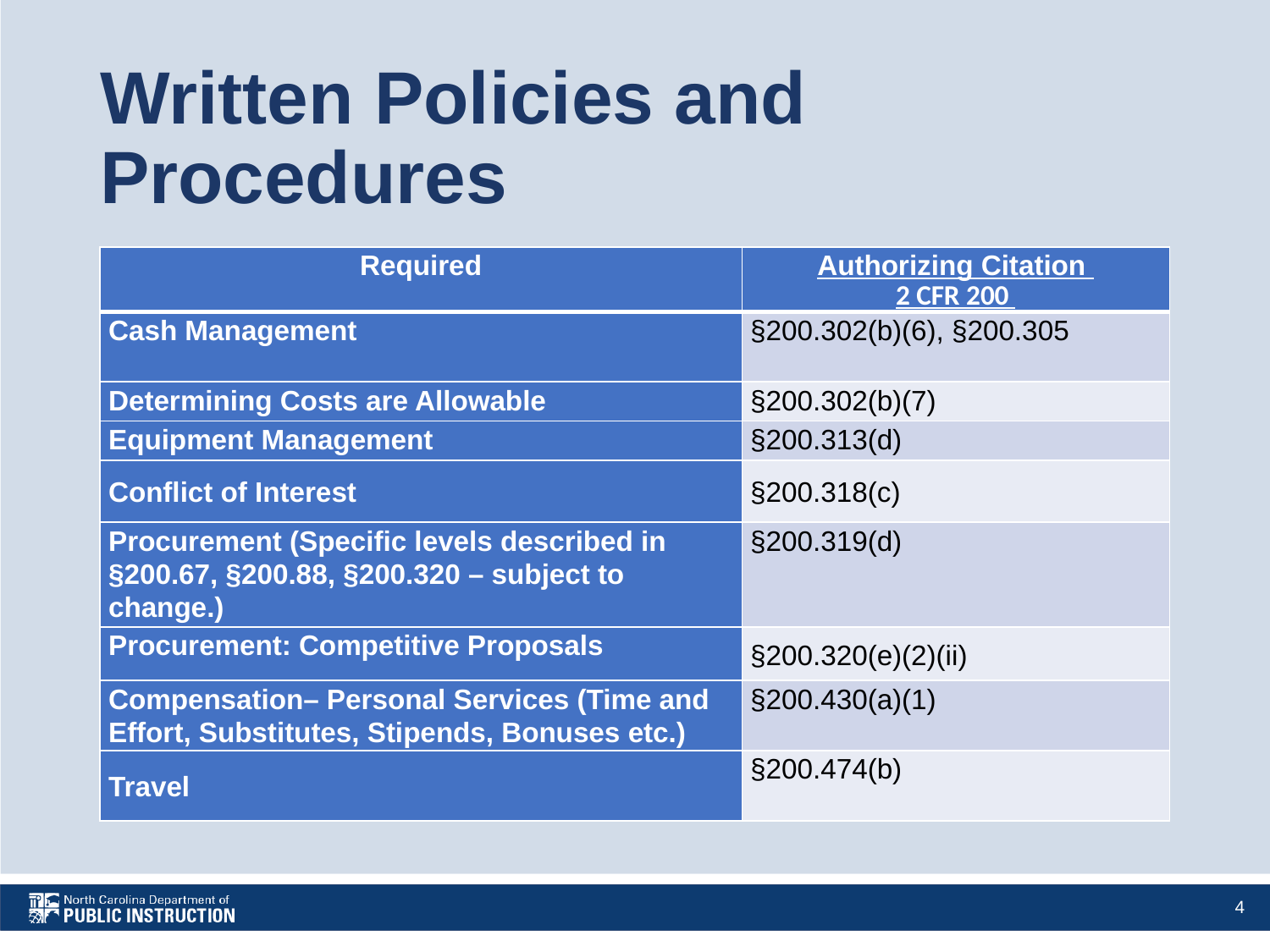

# Written Policies and Procedures
| Required | Authorizing Citation 2 CFR 200 |
| --- | --- |
| Cash Management | §200.302(b)(6), §200.305 |
| Determining Costs are Allowable | §200.302(b)(7) |
| Equipment Management | §200.313(d) |
| Conflict of Interest | §200.318(c) |
| Procurement (Specific levels described in §200.67, §200.88, §200.320 – subject to change.) | §200.319(d) |
| Procurement: Competitive Proposals | §200.320(e)(2)(ii) |
| Compensation– Personal Services (Time and Effort, Substitutes, Stipends, Bonuses etc.) | §200.430(a)(1) |
| Travel | §200.474(b) |

4